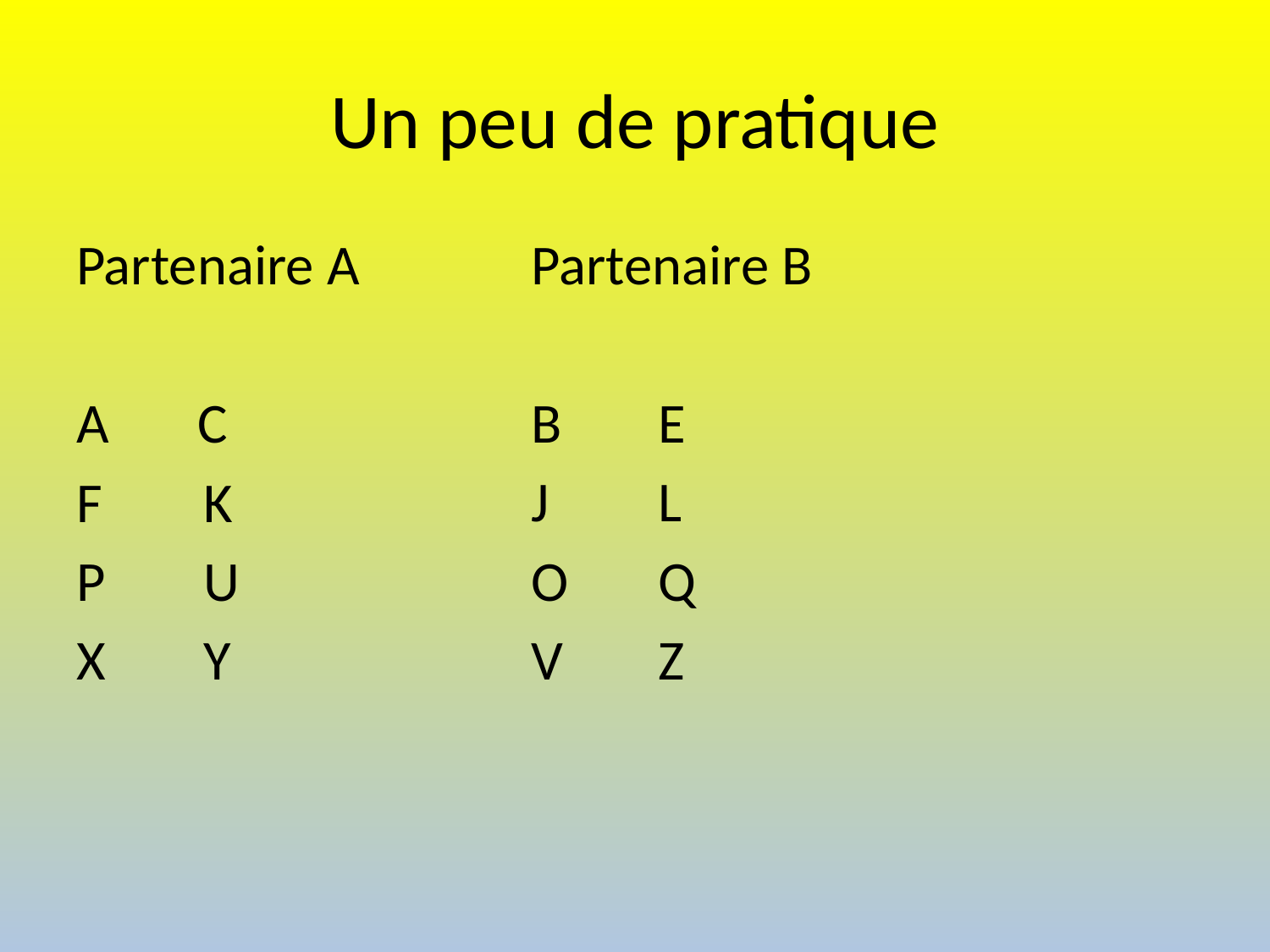

# Un peu de pratique
Partenaire A

A       C
F	K
P	U
X	Y
Partenaire B

B	E
J	L
O	Q
V	Z